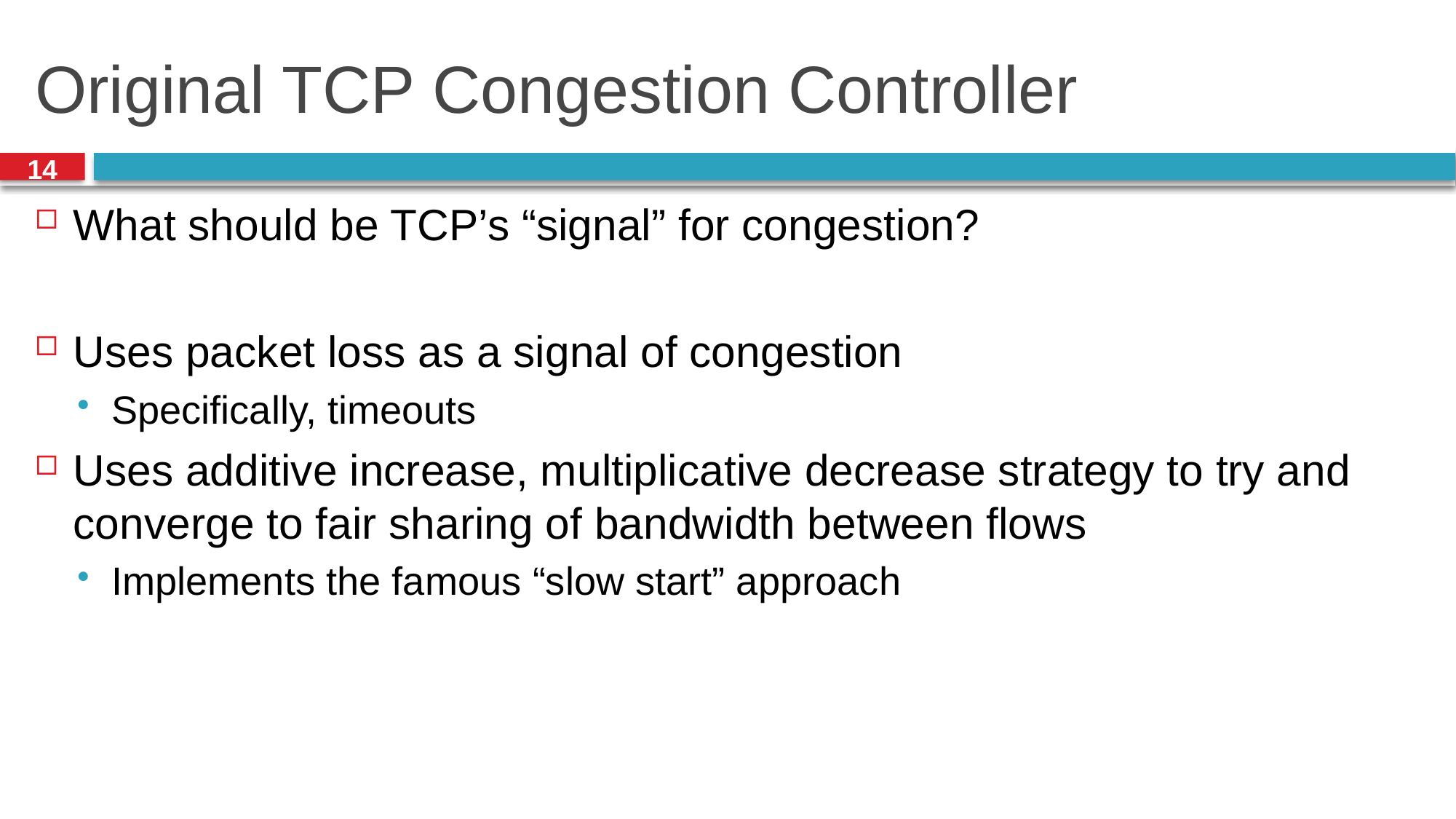

# Original TCP Congestion Controller
14
What should be TCP’s “signal” for congestion?

Uses packet loss as a signal of congestion
Specifically, timeouts
Uses additive increase, multiplicative decrease strategy to try and converge to fair sharing of bandwidth between flows
Implements the famous “slow start” approach